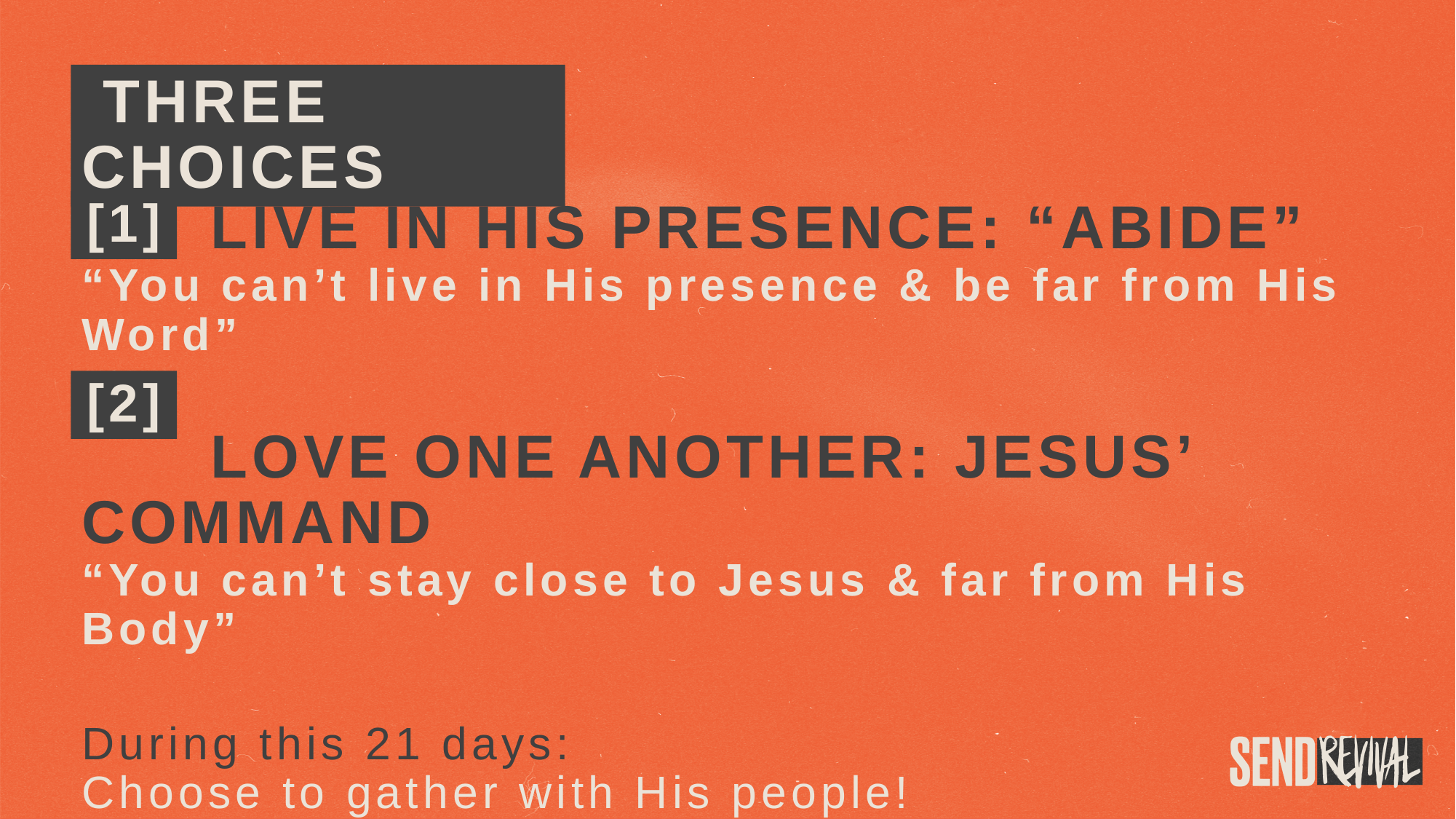

THREE CHOICES
      LIVE IN HIS PRESENCE: “ABIDE”
“You can’t live in His presence & be far from His Word”

      LOVE ONE ANOTHER: JESUS’ COMMAND
“You can’t stay close to Jesus & far from His Body”

During this 21 days:
Choose to gather with His people!

[1]
[2]